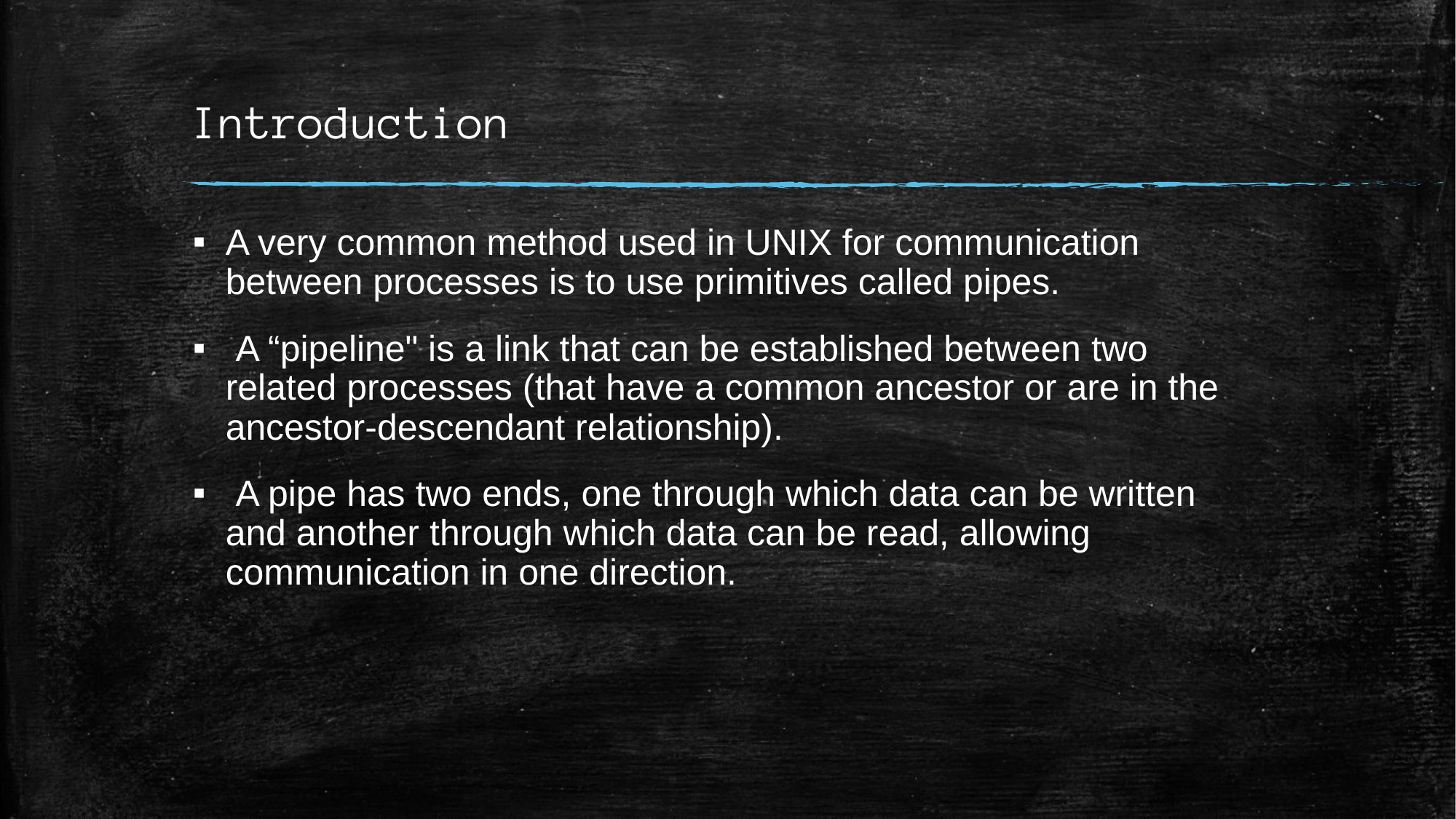

# Introduction
A very common method used in UNIX for communication between processes is to use primitives called pipes.
 A “pipeline" is a link that can be established between two related processes (that have a common ancestor or are in the ancestor-descendant relationship).
 A pipe has two ends, one through which data can be written and another through which data can be read, allowing communication in one direction.